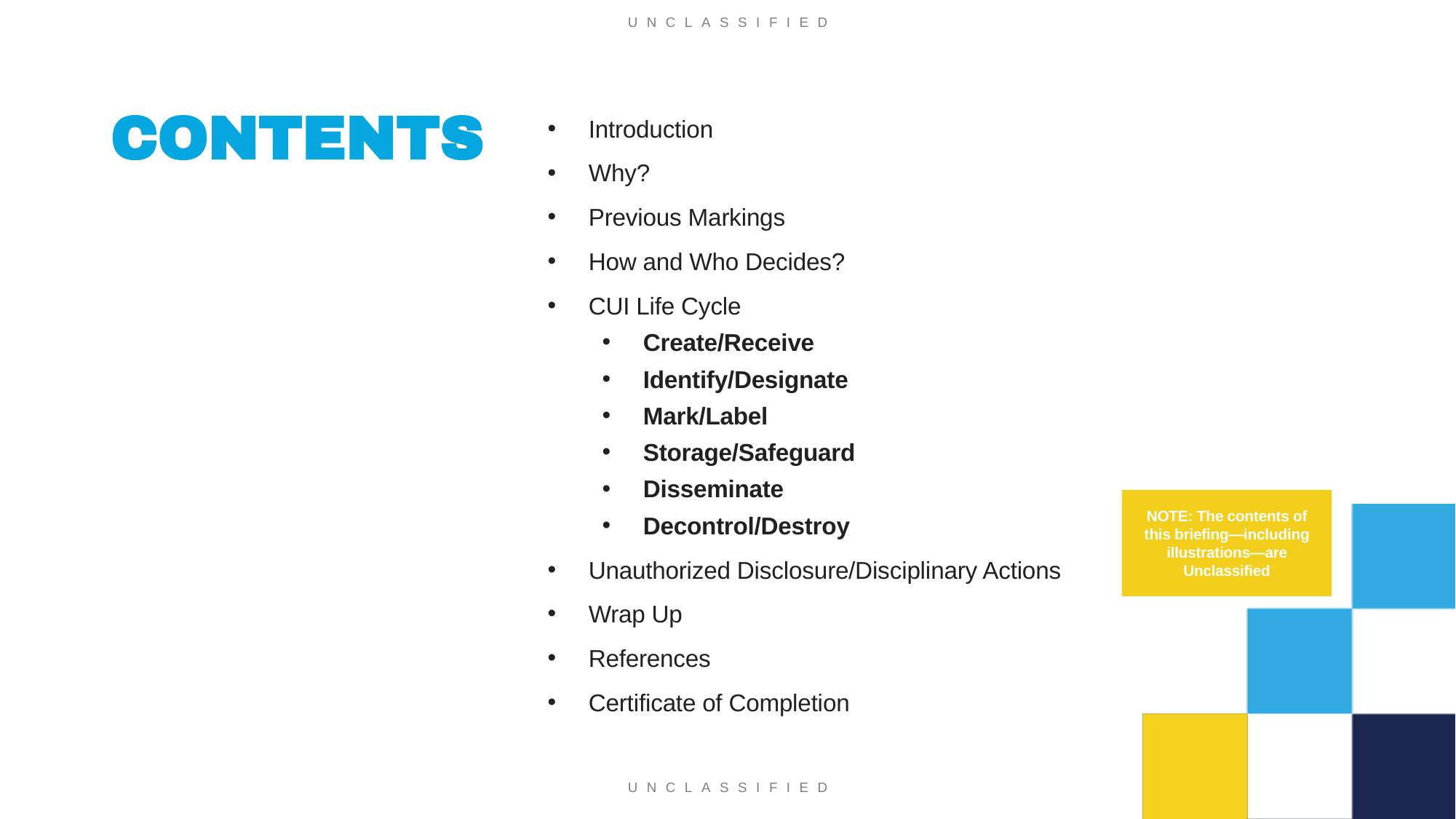

# CONTENTS
Introduction
Why?
Previous Markings
How and Who Decides?
CUI Life Cycle
Create/Receive
Identify/Designate
Mark/Label
Storage/Safeguard
Disseminate
Decontrol/Destroy
Unauthorized Disclosure/Disciplinary Actions
Wrap Up
References
Certificate of Completion

NOTE: The contents of this briefing—including illustrations—are Unclassified